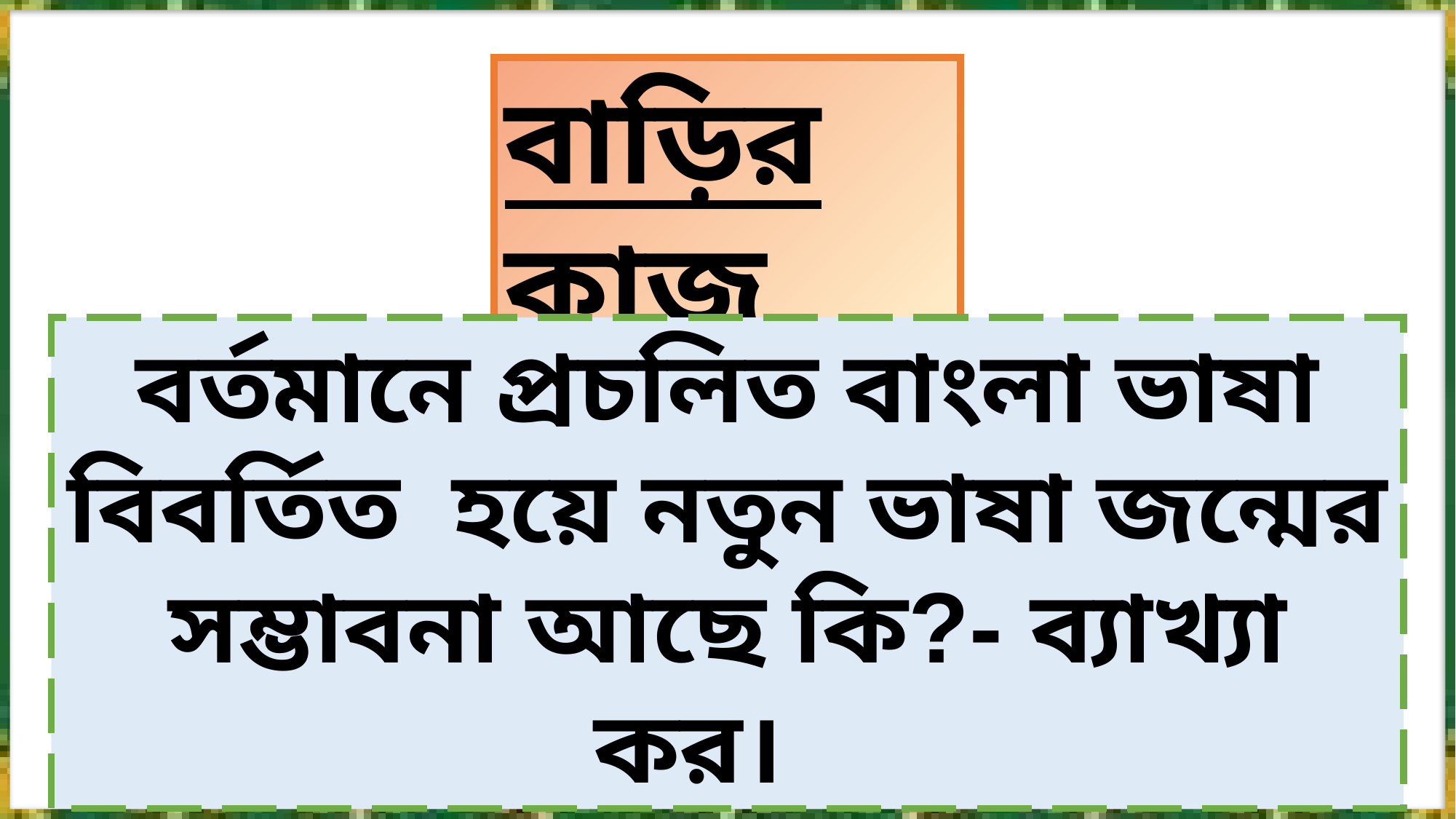

বাড়ির কাজ
বর্তমানে প্রচলিত বাংলা ভাষা বিবর্তিত  হয়ে নতুন ভাষা জন্মের সম্ভাবনা আছে কি?- ব্যাখ্যা কর।